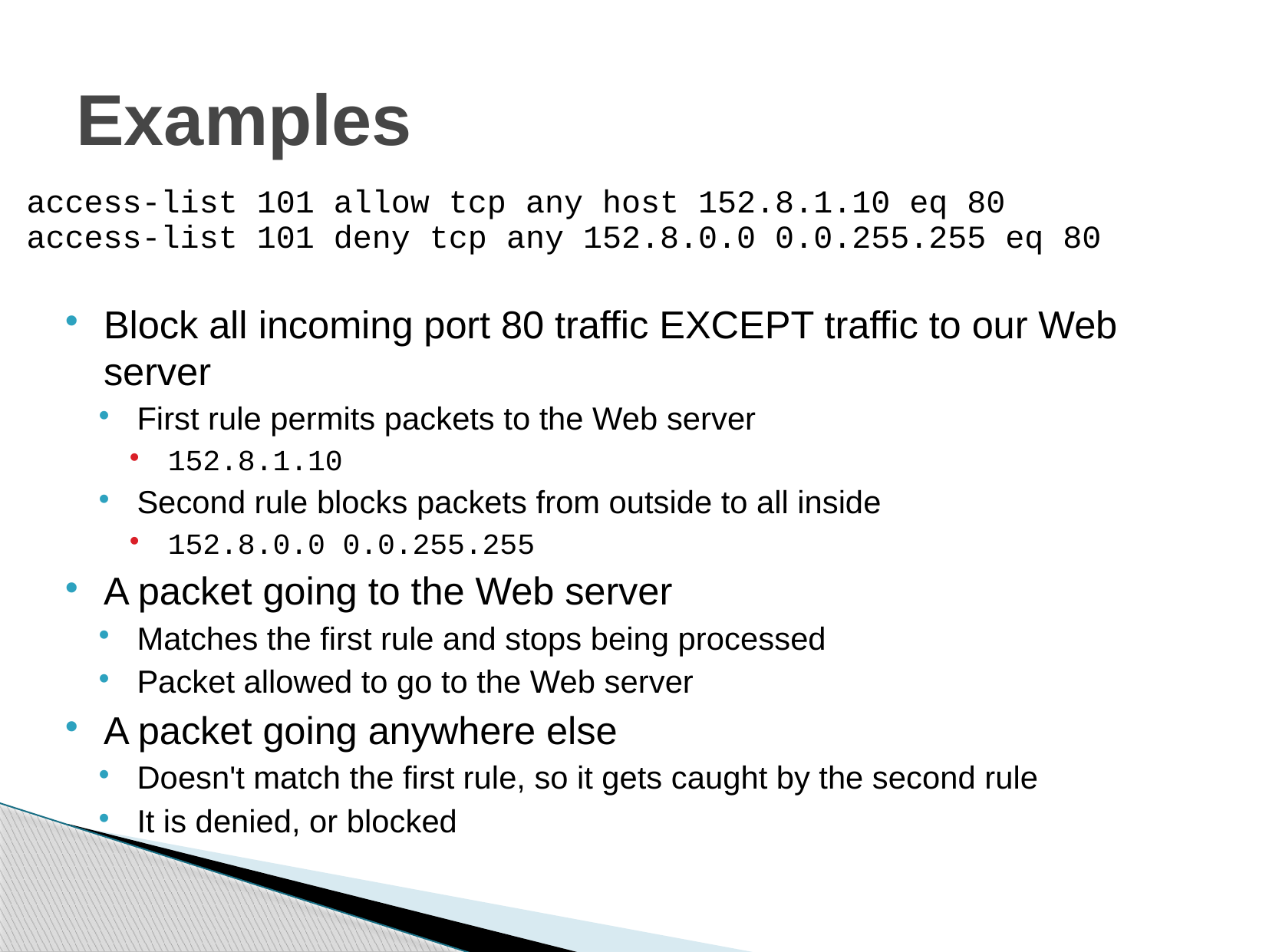

# Examples
access-list 101 allow tcp any host 152.8.1.10 eq 80
access-list 101 deny tcp any 152.8.0.0 0.0.255.255 eq 80
Block all incoming port 80 traffic EXCEPT traffic to our Web server
First rule permits packets to the Web server
152.8.1.10
Second rule blocks packets from outside to all inside
152.8.0.0 0.0.255.255
A packet going to the Web server
Matches the first rule and stops being processed
Packet allowed to go to the Web server
A packet going anywhere else
Doesn't match the first rule, so it gets caught by the second rule
It is denied, or blocked